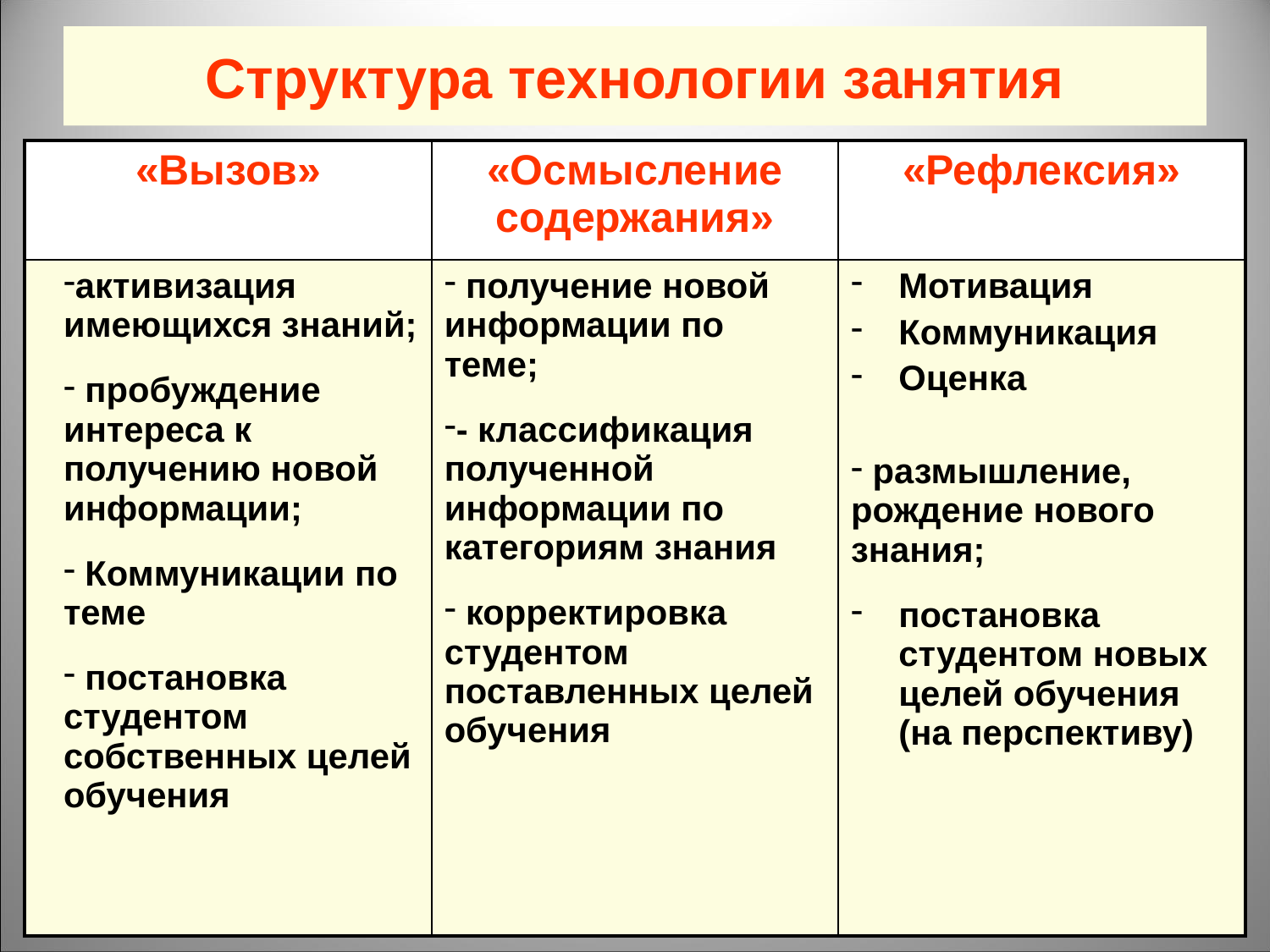

# Структура технологии занятия
| «Вызов» | «Осмысление содержания» | «Рефлексия» |
| --- | --- | --- |
| активизация имеющихся знаний; пробуждение интереса к получению новой информации; Коммуникации по теме постановка студентом собственных целей обучения | получение новой информации по теме; - классификация полученной информации по категориям знания корректировка студентом поставленных целей обучения | Мотивация Коммуникация Оценка размышление, рождение нового знания; постановка студентом новых целей обучения (на перспективу) |